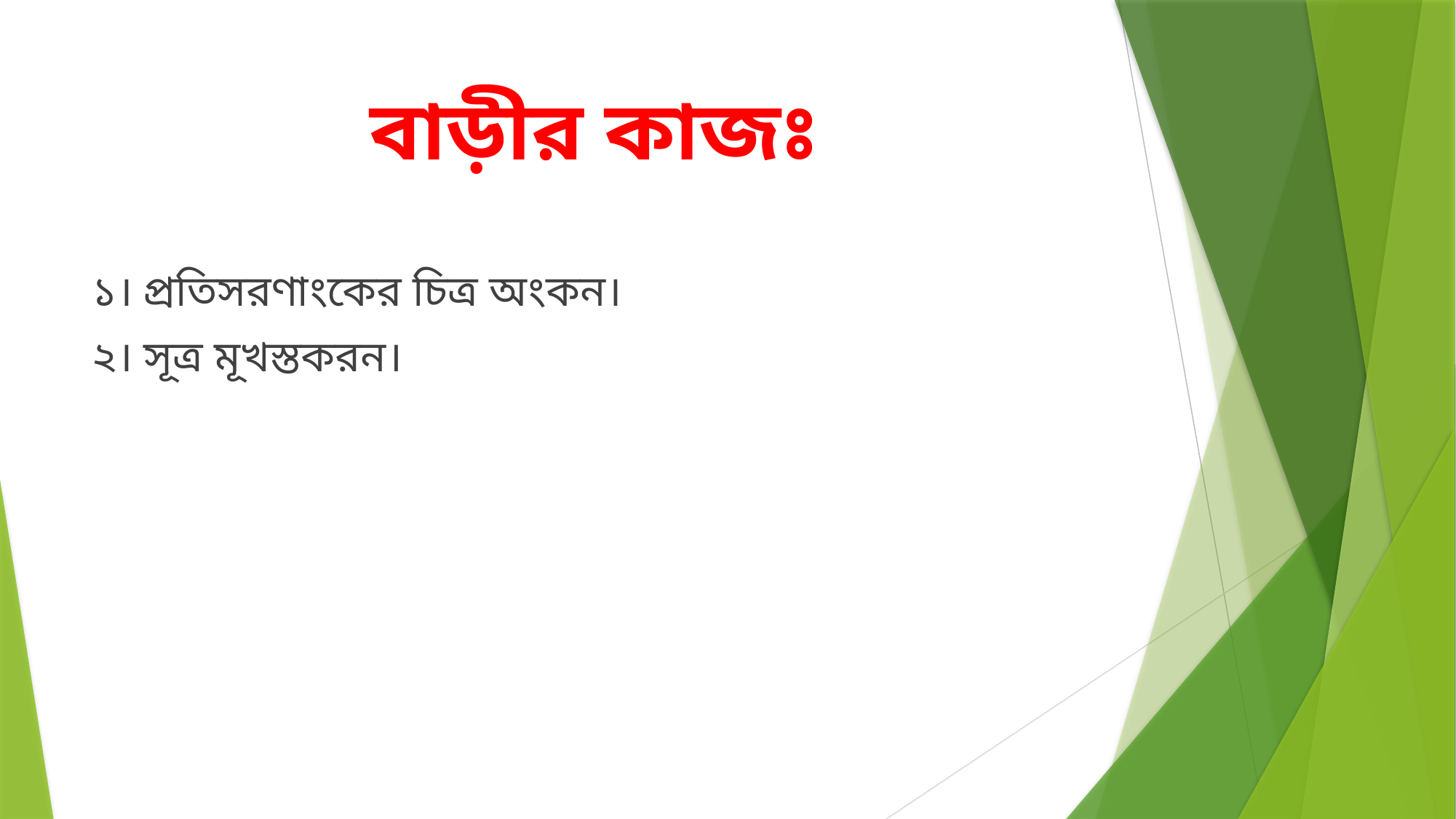

# বাড়ীর কাজঃ
১। প্রতিসরণাংকের চিত্র অংকন।
২। সূত্র মূখস্তকরন।